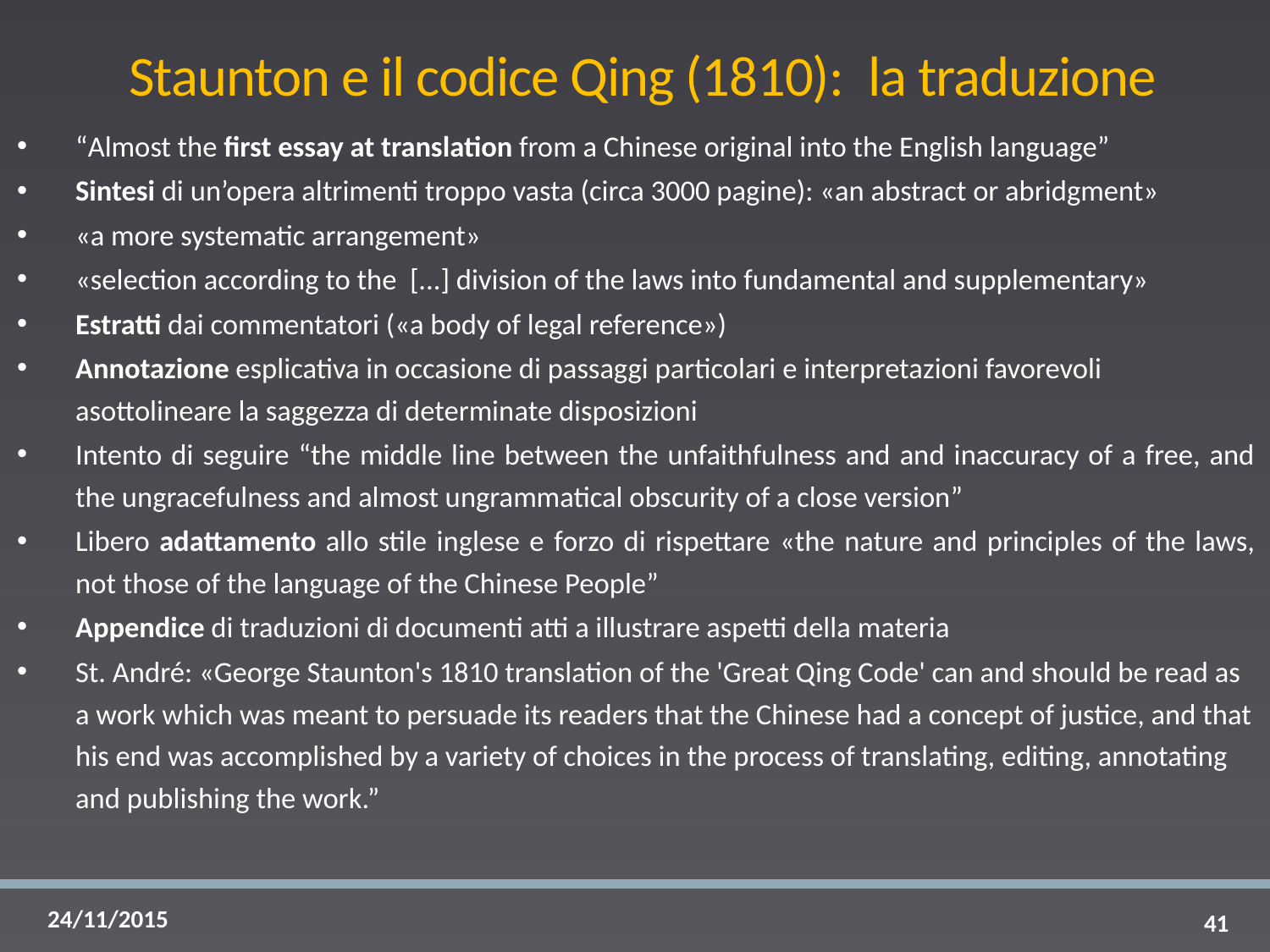

# Staunton e il codice Qing (1810):  la traduzione
“Almost the first essay at translation from a Chinese original into the English language”
Sintesi di un’opera altrimenti troppo vasta (circa 3000 pagine): «an abstract or abridgment»
«a more systematic arrangement»
«selection according to the  [...] division of the laws into fundamental and supplementary»
Estratti dai commentatori («a body of legal reference»)
Annotazione esplicativa in occasione di passaggi particolari e interpretazioni favorevoli asottolineare la saggezza di determinate disposizioni
Intento di seguire “the middle line between the unfaithfulness and and inaccuracy of a free, and the ungracefulness and almost ungrammatical obscurity of a close version”
Libero adattamento allo stile inglese e forzo di rispettare «the nature and principles of the laws, not those of the language of the Chinese People”
Appendice di traduzioni di documenti atti a illustrare aspetti della materia
St. André: «George Staunton's 1810 translation of the 'Great Qing Code' can and should be read as a work which was meant to persuade its readers that the Chinese had a concept of justice, and that his end was accomplished by a variety of choices in the process of translating, editing, annotating and publishing the work.”

41